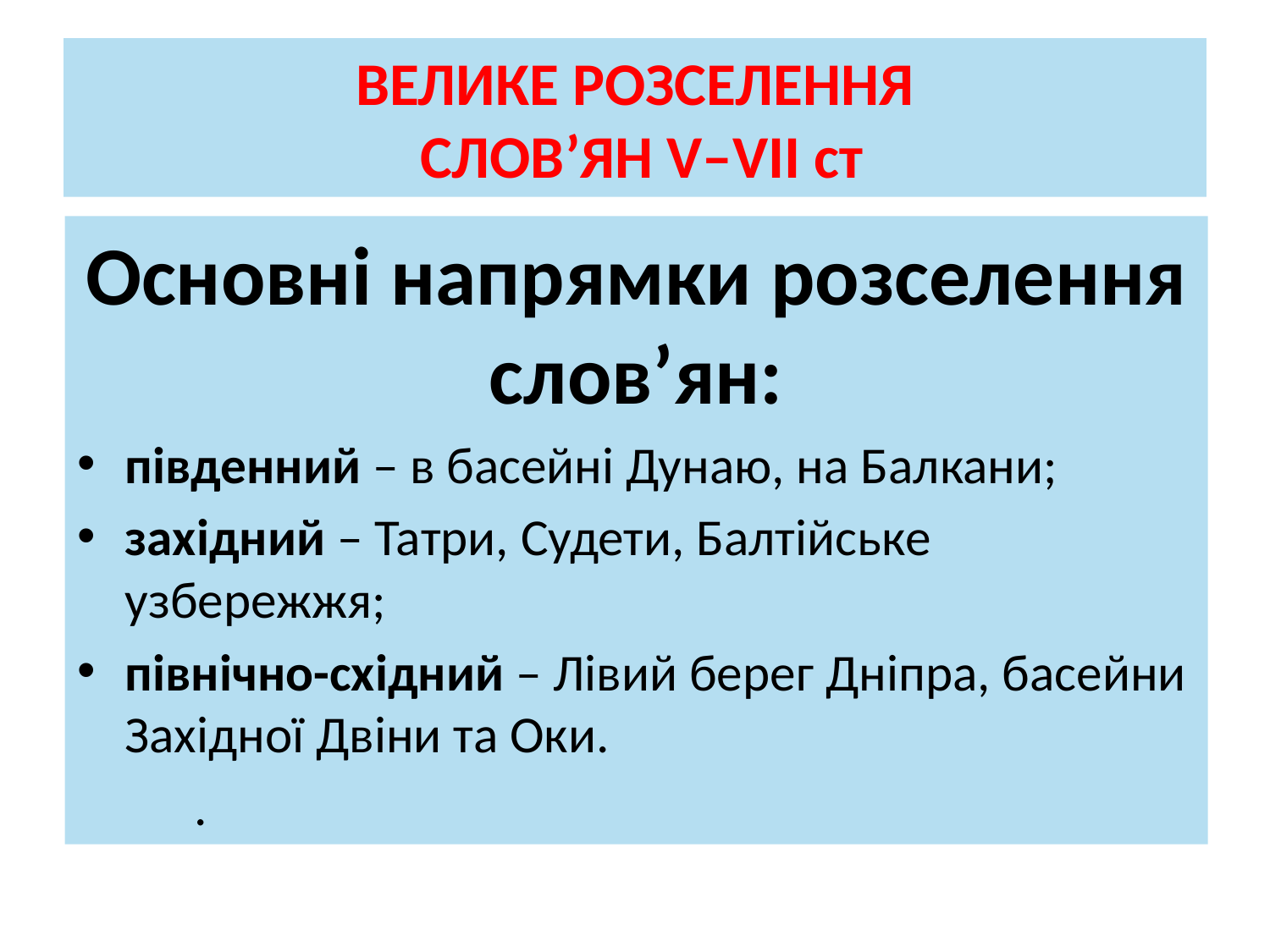

# ВЕЛИКЕ РОЗСЕЛЕННЯ СЛОВ’ЯН V–VІІ ст
Основні напрямки розселення слов’ян:
південний – в басейні Дунаю, на Балкани;
західний – Татри, Судети, Балтійське узбережжя;
північно-східний – Лівий берег Дніпра, басейни Західної Двіни та Оки.
	.